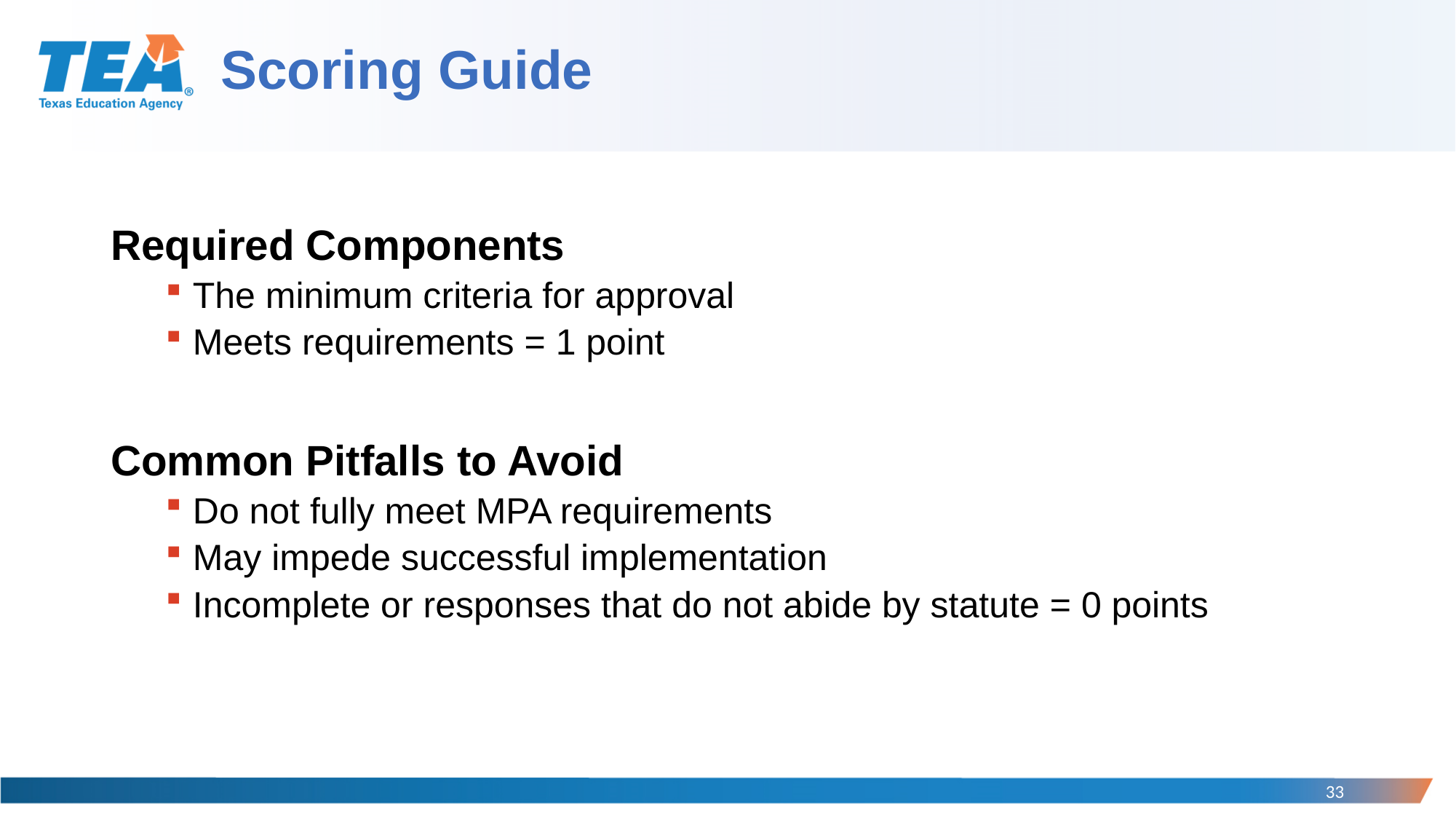

# Scoring Guide
Required Components
The minimum criteria for approval
Meets requirements = 1 point

Common Pitfalls to Avoid
Do not fully meet MPA requirements
May impede successful implementation
Incomplete or responses that do not abide by statute = 0 points

33